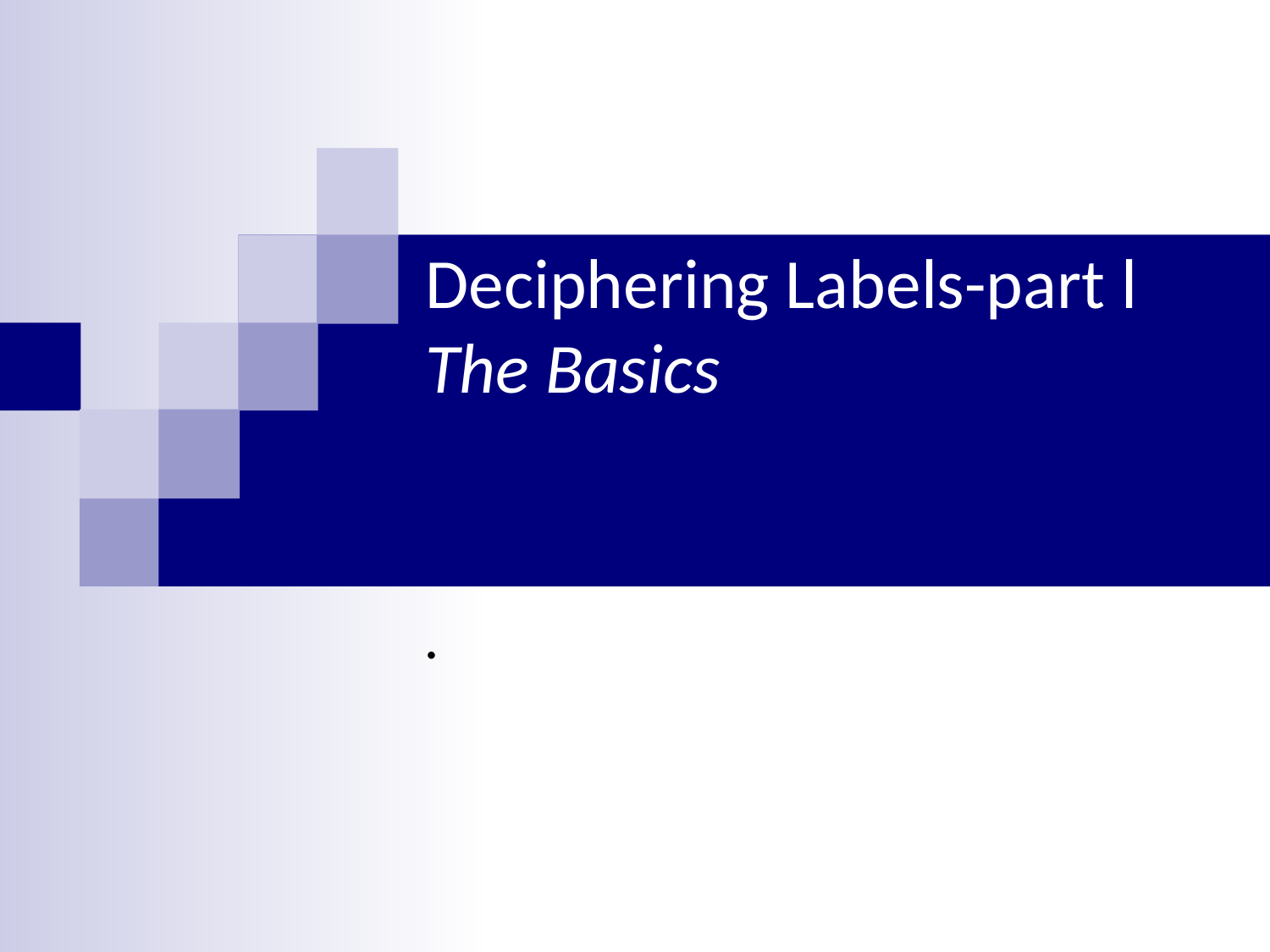

# Deciphering Labels-part l The Basics
.